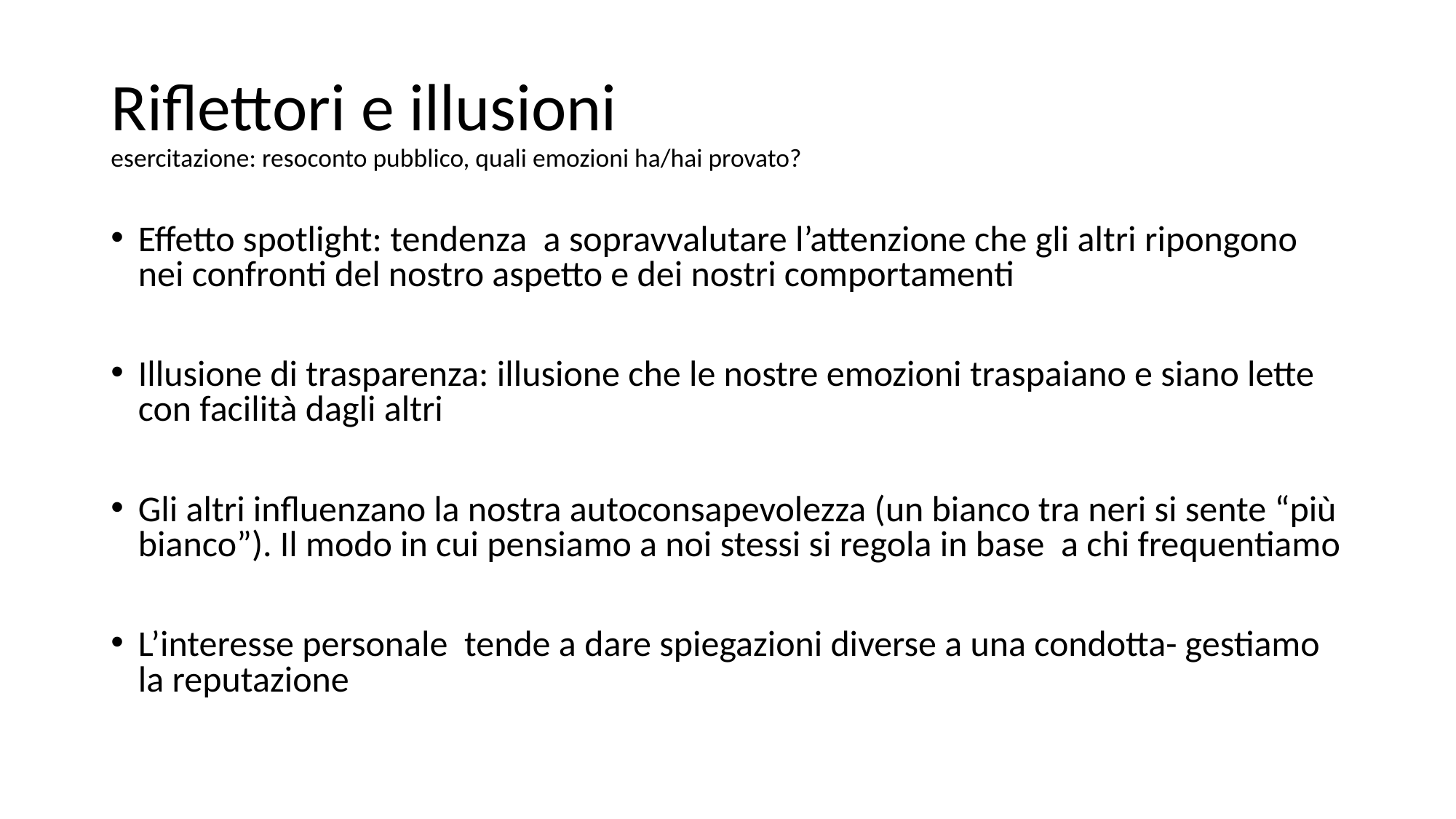

# Riflettori e illusioni esercitazione: resoconto pubblico, quali emozioni ha/hai provato?
Effetto spotlight: tendenza  a sopravvalutare l’attenzione che gli altri ripongono nei confronti del nostro aspetto e dei nostri comportamenti

Illusione di trasparenza: illusione che le nostre emozioni traspaiano e siano lette con facilità dagli altri

Gli altri influenzano la nostra autoconsapevolezza (un bianco tra neri si sente “più bianco”). Il modo in cui pensiamo a noi stessi si regola in base  a chi frequentiamo

L’interesse personale  tende a dare spiegazioni diverse a una condotta- gestiamo la reputazione